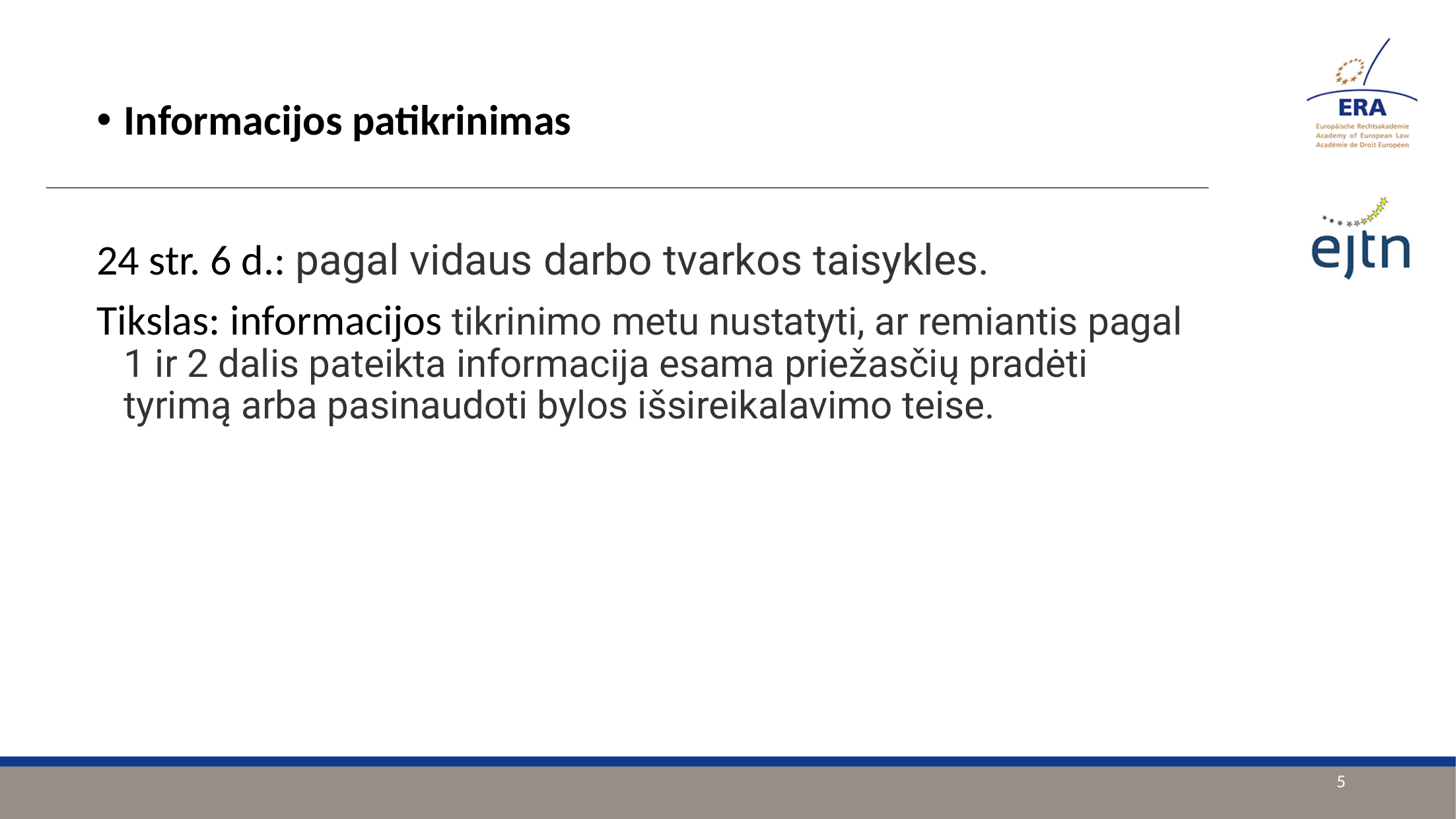

Informacijos patikrinimas
24 str. 6 d.: pagal vidaus darbo tvarkos taisykles.
Tikslas: informacijos tikrinimo metu nustatyti, ar remiantis pagal 1 ir 2 dalis pateikta informacija esama priežasčių pradėti tyrimą arba pasinaudoti bylos išsireikalavimo teise.
5